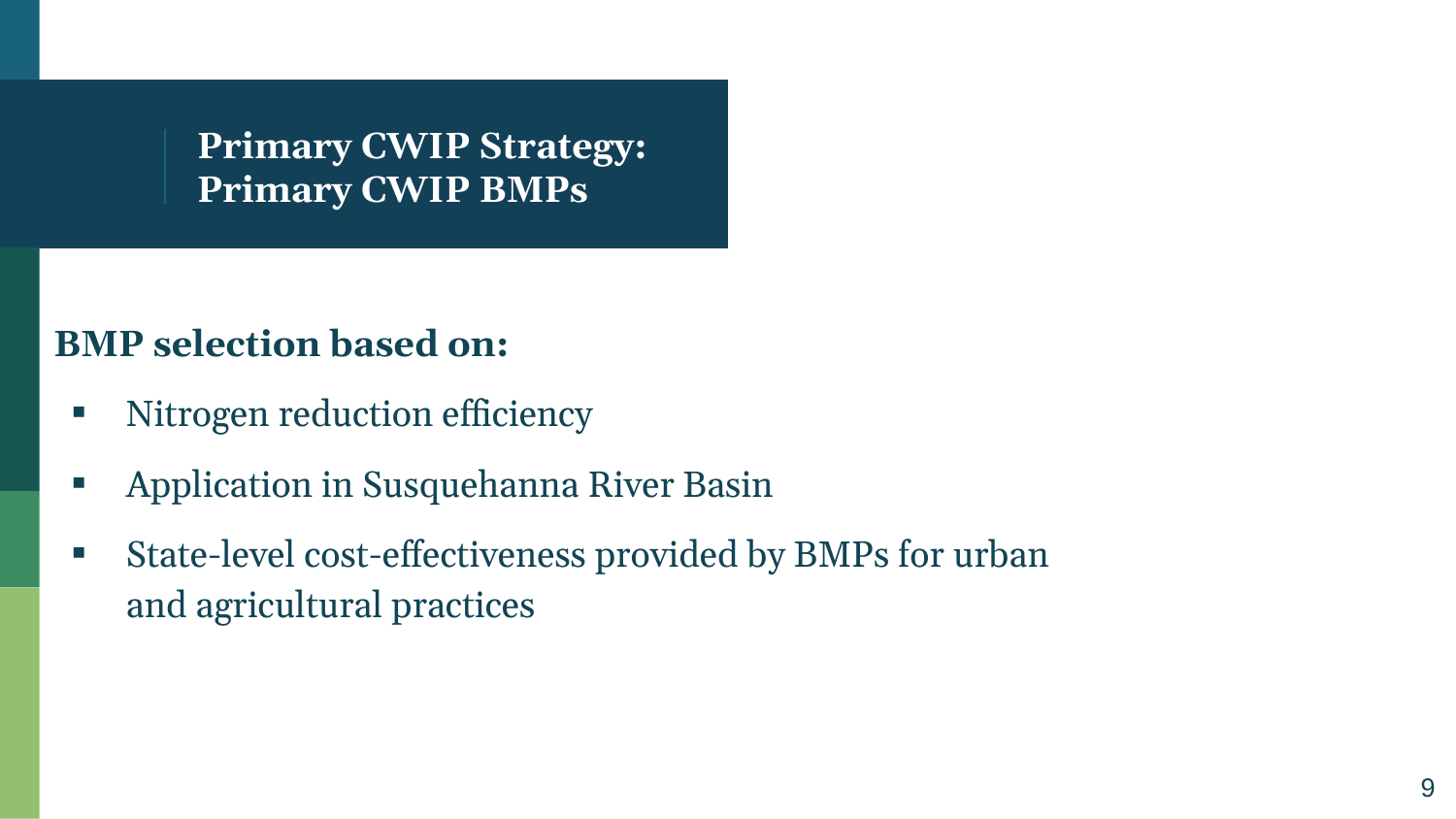

# Primary CWIP Strategy: Primary CWIP BMPs
BMP selection based on:
Nitrogen reduction efficiency
Application in Susquehanna River Basin
State-level cost-effectiveness provided by BMPs for urban and agricultural practices

9